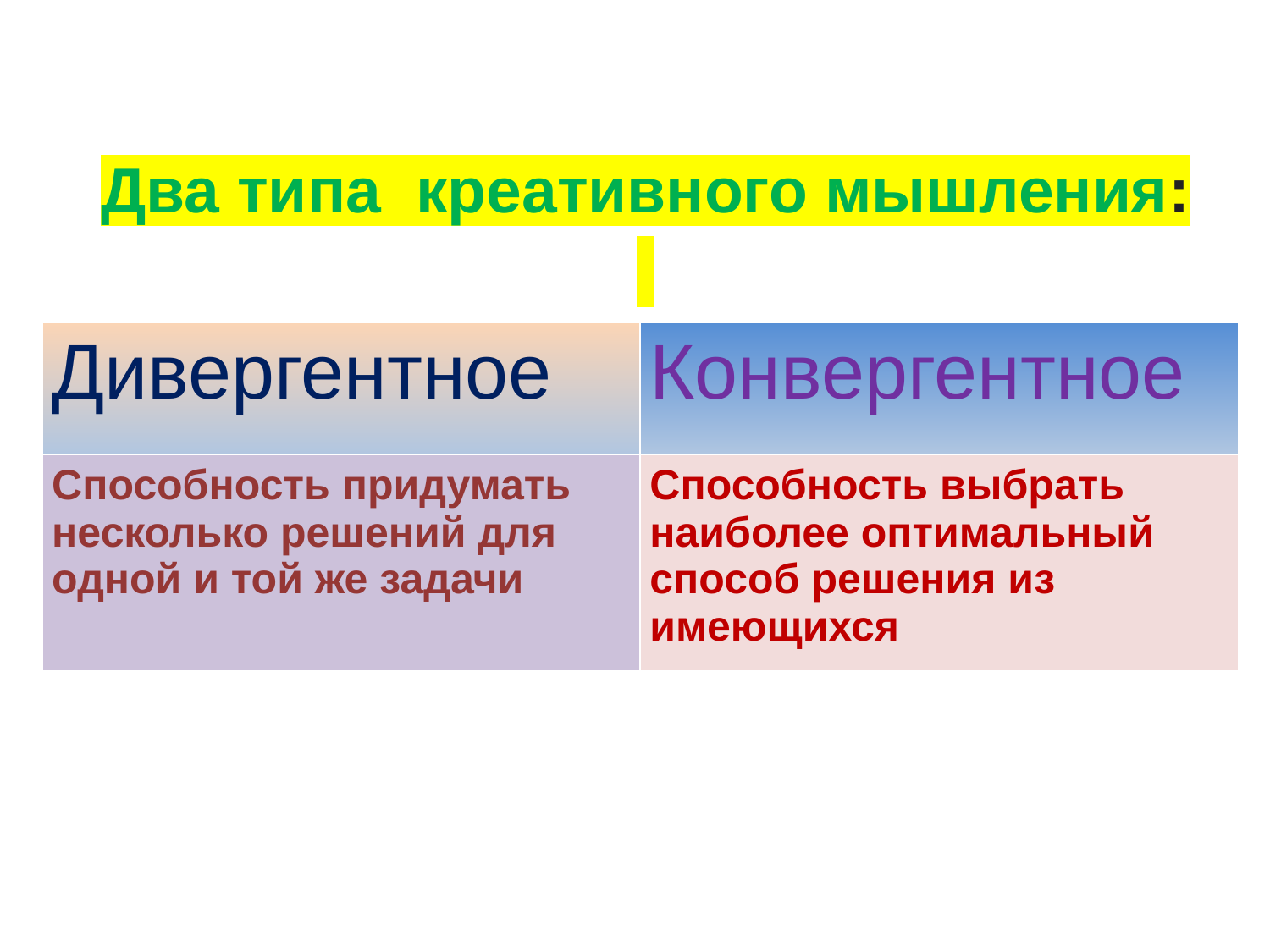

Два типа  креативного мышления:

| Дивергентное | Конвергентное |
| --- | --- |
| Способность придумать несколько решений для одной и той же задачи | Способность выбрать наиболее оптимальный способ решения из имеющихся |